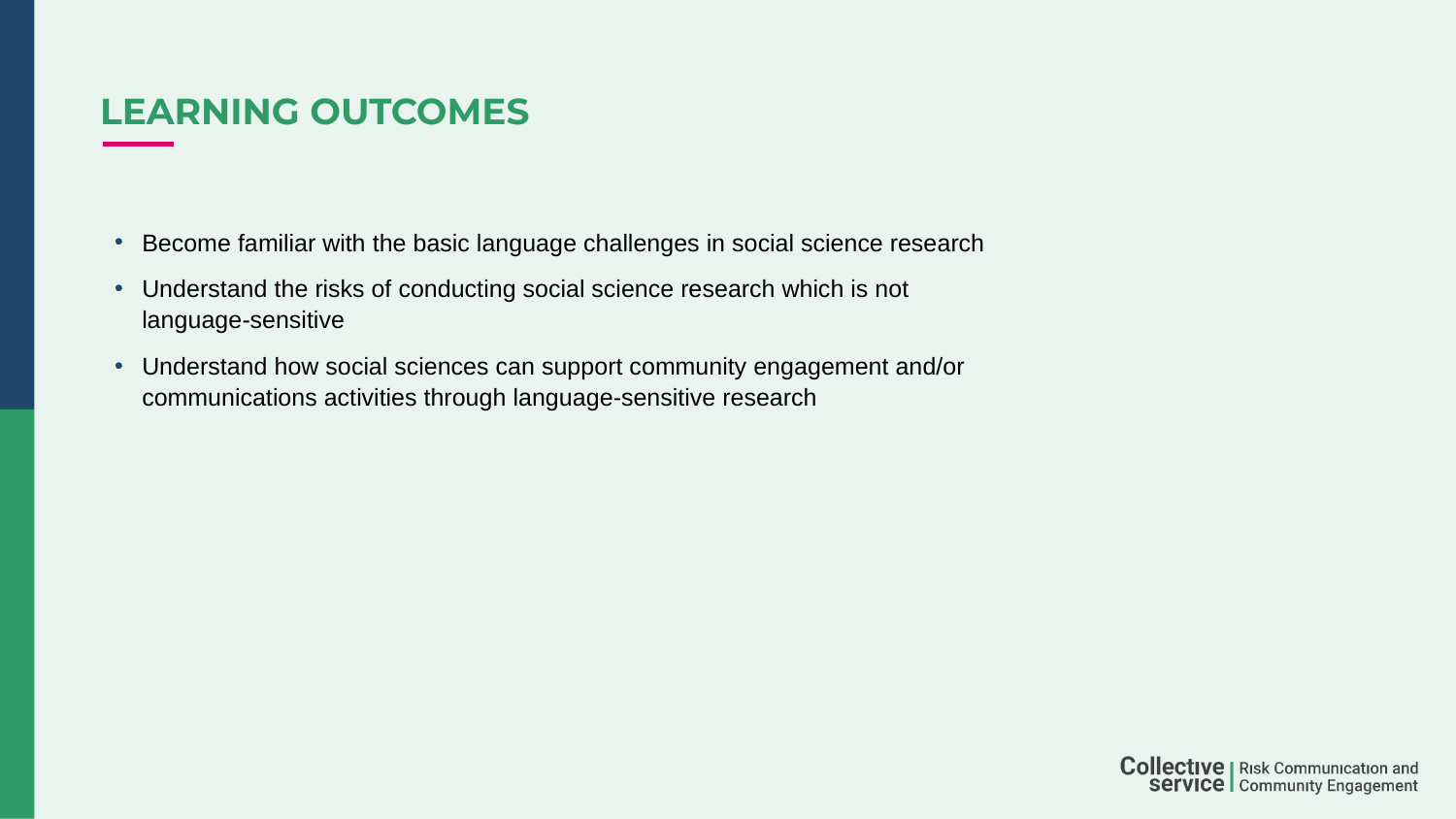

# LEARNING OUTCOMES
Become familiar with the basic language challenges in social science research
Understand the risks of conducting social science research which is not language-sensitive
Understand how social sciences can support community engagement and/or communications activities through language-sensitive research